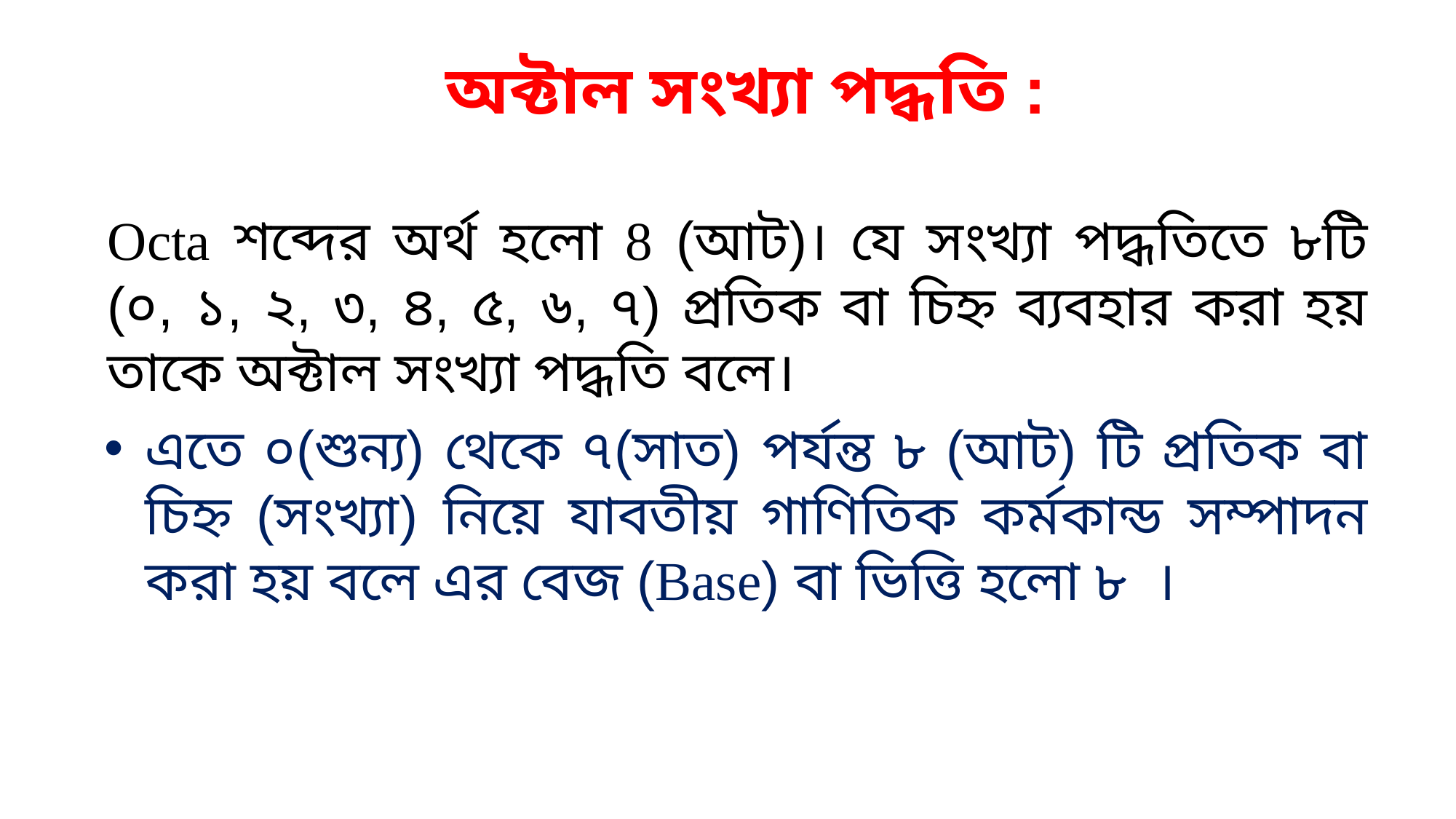

অক্টাল সংখ্যা পদ্ধতি :
Octa শব্দের অর্থ হলো 8 (আট)। যে সংখ্যা পদ্ধতিতে ৮টি (০, ১, ২, ৩, ৪, ৫, ৬, ৭) প্রতিক বা চিহ্ন ব্যবহার করা হয় তাকে অক্টাল সংখ্যা পদ্ধতি বলে।
এতে ০(শুন্য) থেকে ৭(সাত) পর্যন্ত ৮ (আট) টি প্রতিক বা চিহ্ন (সংখ্যা) নিয়ে যাবতীয় গাণিতিক কর্মকান্ড সম্পাদন করা হয় বলে এর বেজ (Base) বা ভিত্তি হলো ৮  ।